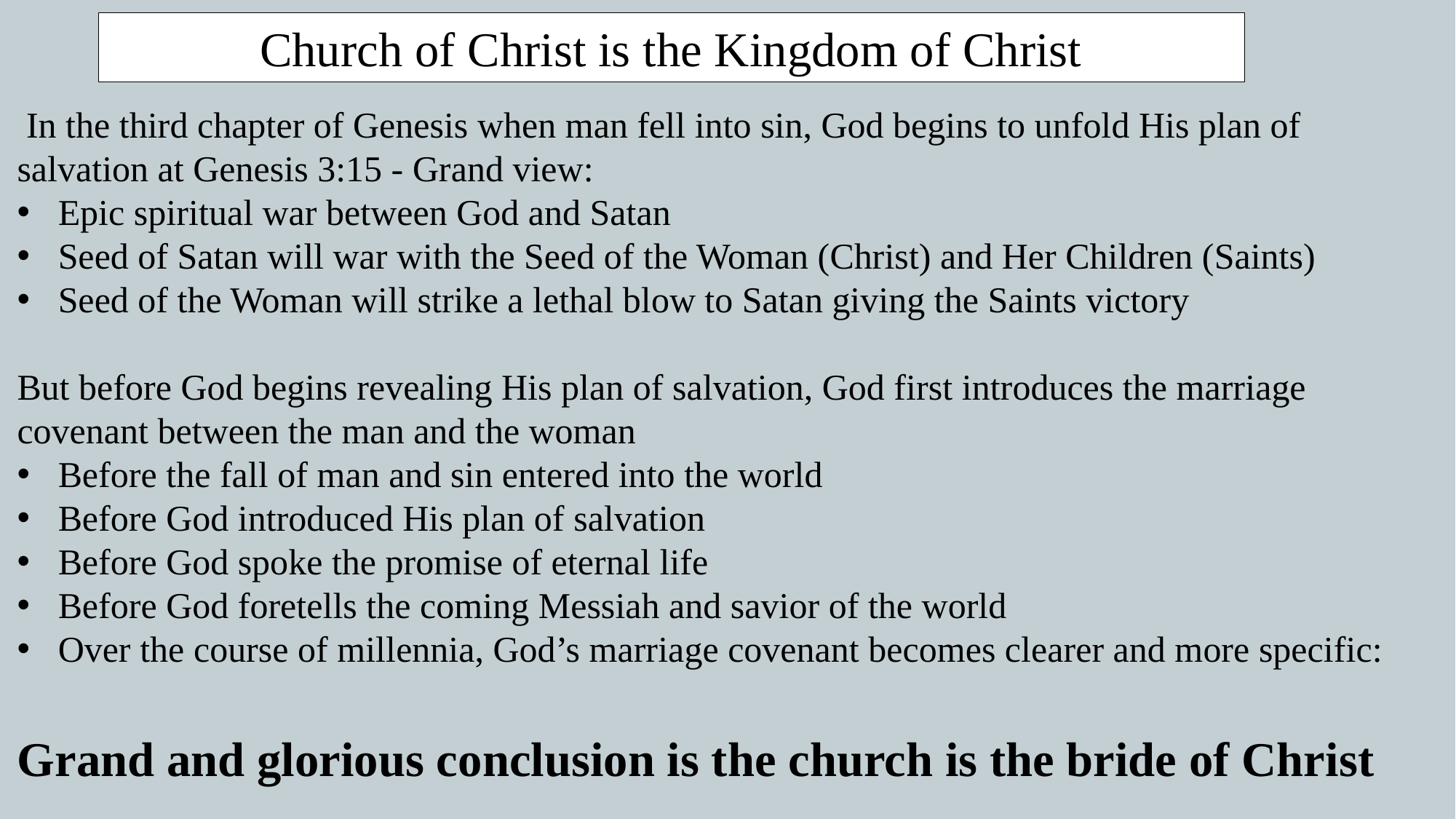

Church of Christ is the Kingdom of Christ
 In the third chapter of Genesis when man fell into sin, God begins to unfold His plan of salvation at Genesis 3:15 - Grand view:
Epic spiritual war between God and Satan
Seed of Satan will war with the Seed of the Woman (Christ) and Her Children (Saints)
Seed of the Woman will strike a lethal blow to Satan giving the Saints victory

But before God begins revealing His plan of salvation, God first introduces the marriage covenant between the man and the woman
Before the fall of man and sin entered into the world
Before God introduced His plan of salvation
Before God spoke the promise of eternal life
Before God foretells the coming Messiah and savior of the world
Over the course of millennia, God’s marriage covenant becomes clearer and more specific:

Grand and glorious conclusion is the church is the bride of Christ